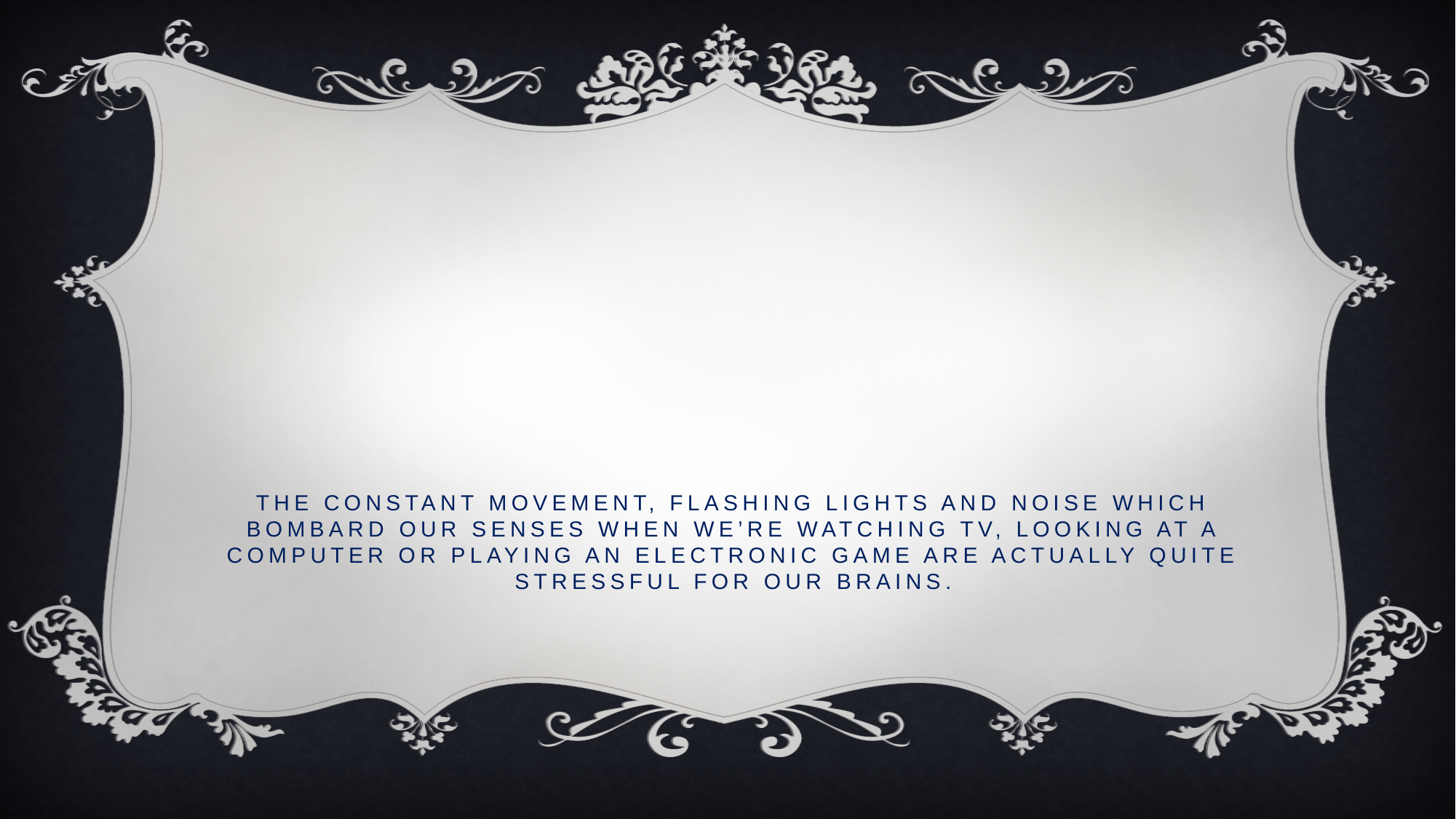

# The constant movement, flashing lights and noise which bombard our senses when we’re watching TV, looking at a computer or playing an electronic game are actually quite stressful for our brains.